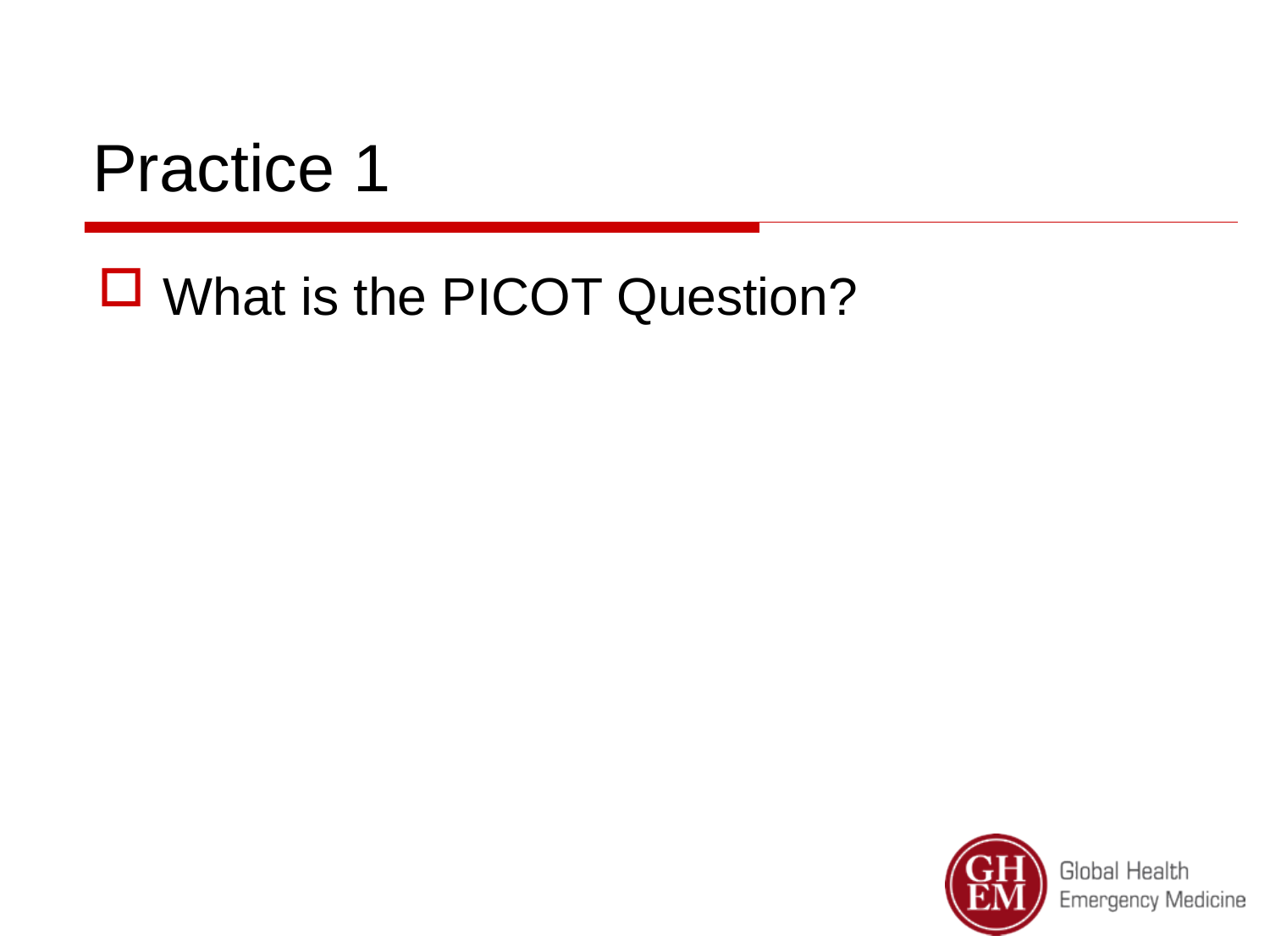

# Practice 1
What is the PICOT Question?